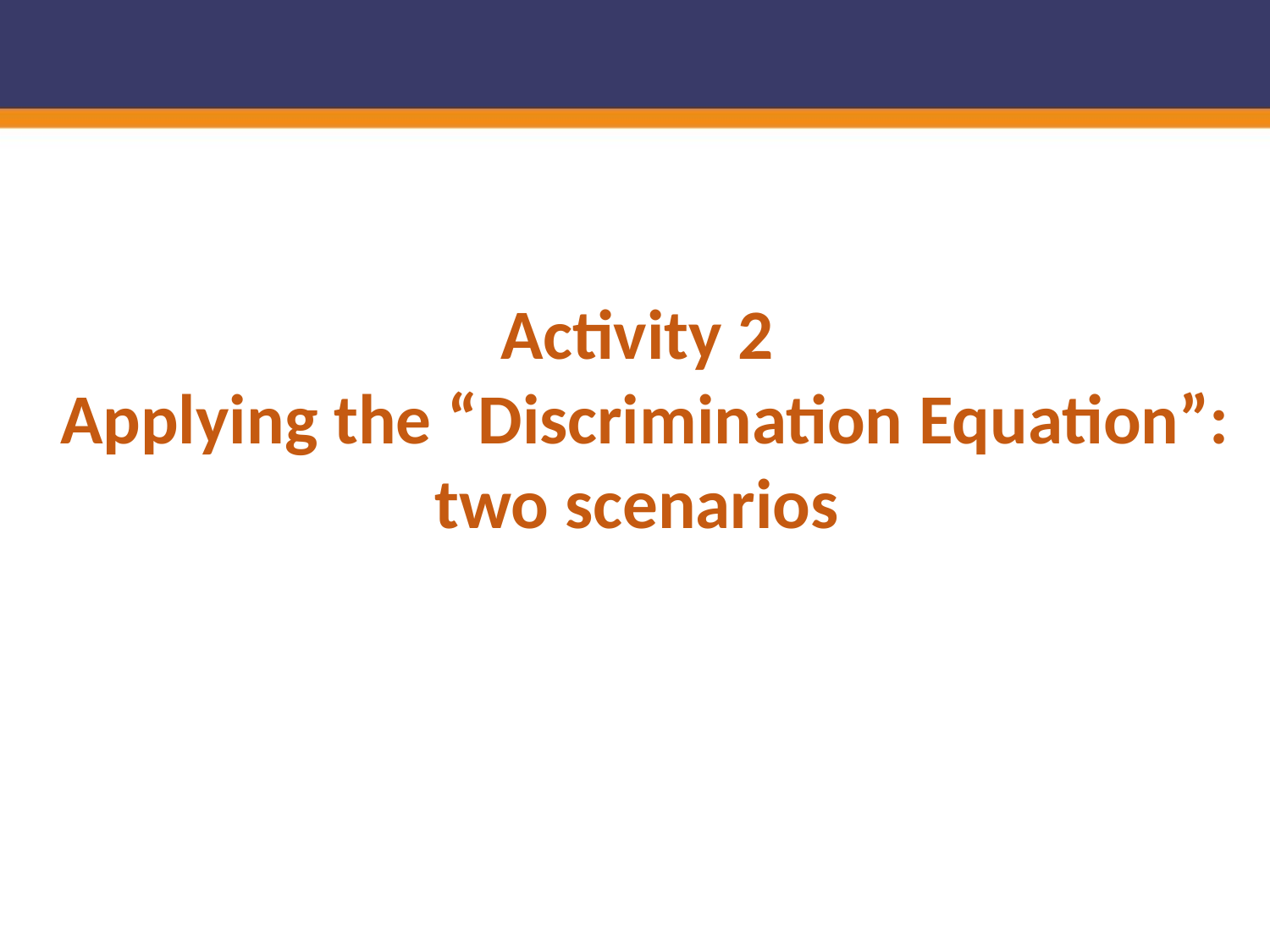

Activity 2
Applying the “Discrimination Equation”: two scenarios